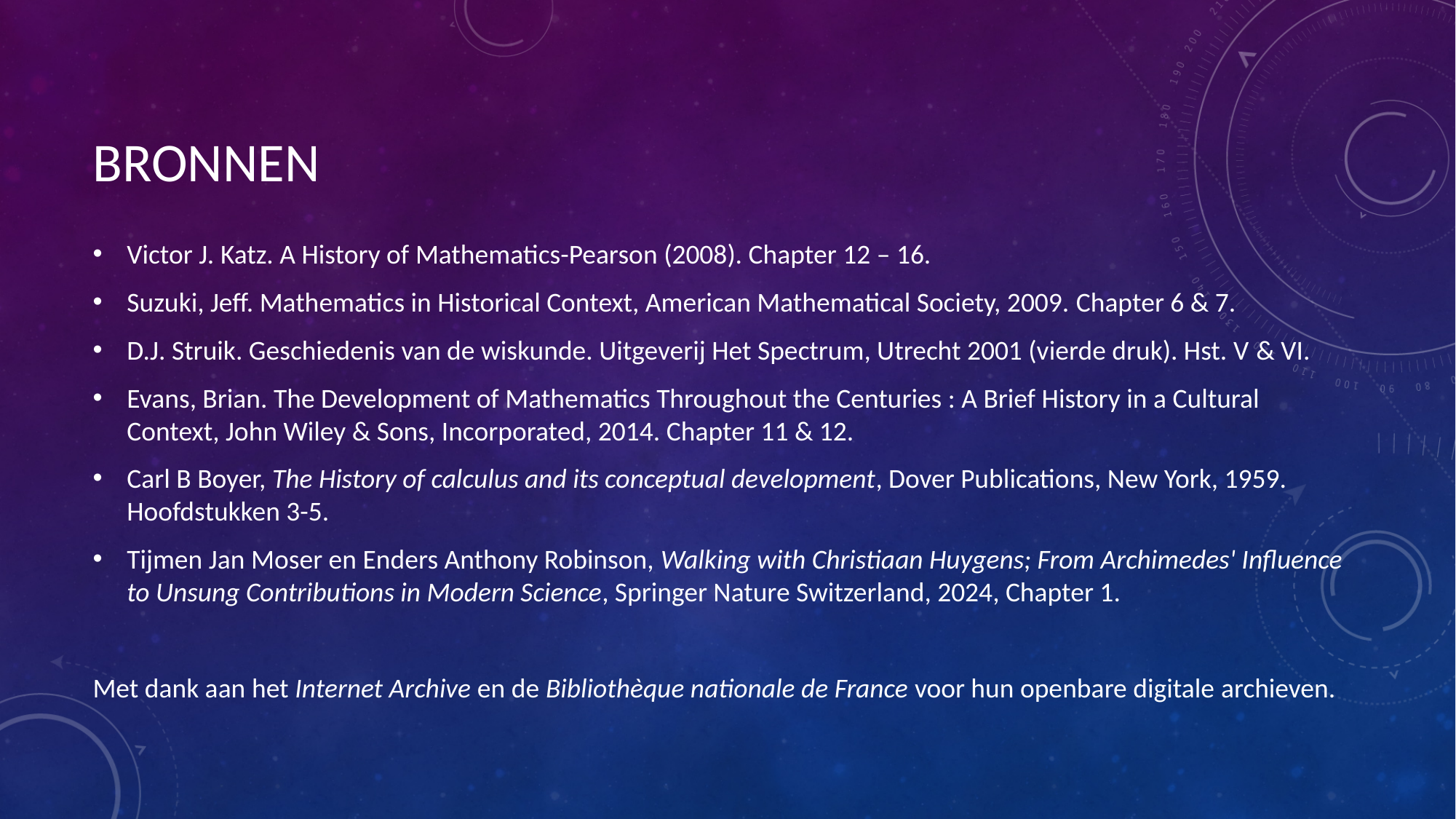

# Bronnen
Victor J. Katz. A History of Mathematics-Pearson (2008). Chapter 12 – 16.
Suzuki, Jeff. Mathematics in Historical Context, American Mathematical Society, 2009. Chapter 6 & 7.
D.J. Struik. Geschiedenis van de wiskunde. Uitgeverij Het Spectrum, Utrecht 2001 (vierde druk). Hst. V & VI.
Evans, Brian. The Development of Mathematics Throughout the Centuries : A Brief History in a Cultural Context, John Wiley & Sons, Incorporated, 2014. Chapter 11 & 12.
Carl B Boyer, The History of calculus and its conceptual development, Dover Publications, New York, 1959. Hoofdstukken 3-5.
Tijmen Jan Moser en Enders Anthony Robinson, Walking with Christiaan Huygens; From Archimedes' Influence to Unsung Contributions in Modern Science, Springer Nature Switzerland, 2024, Chapter 1.

Met dank aan het Internet Archive en de Bibliothèque nationale de France voor hun openbare digitale archieven.